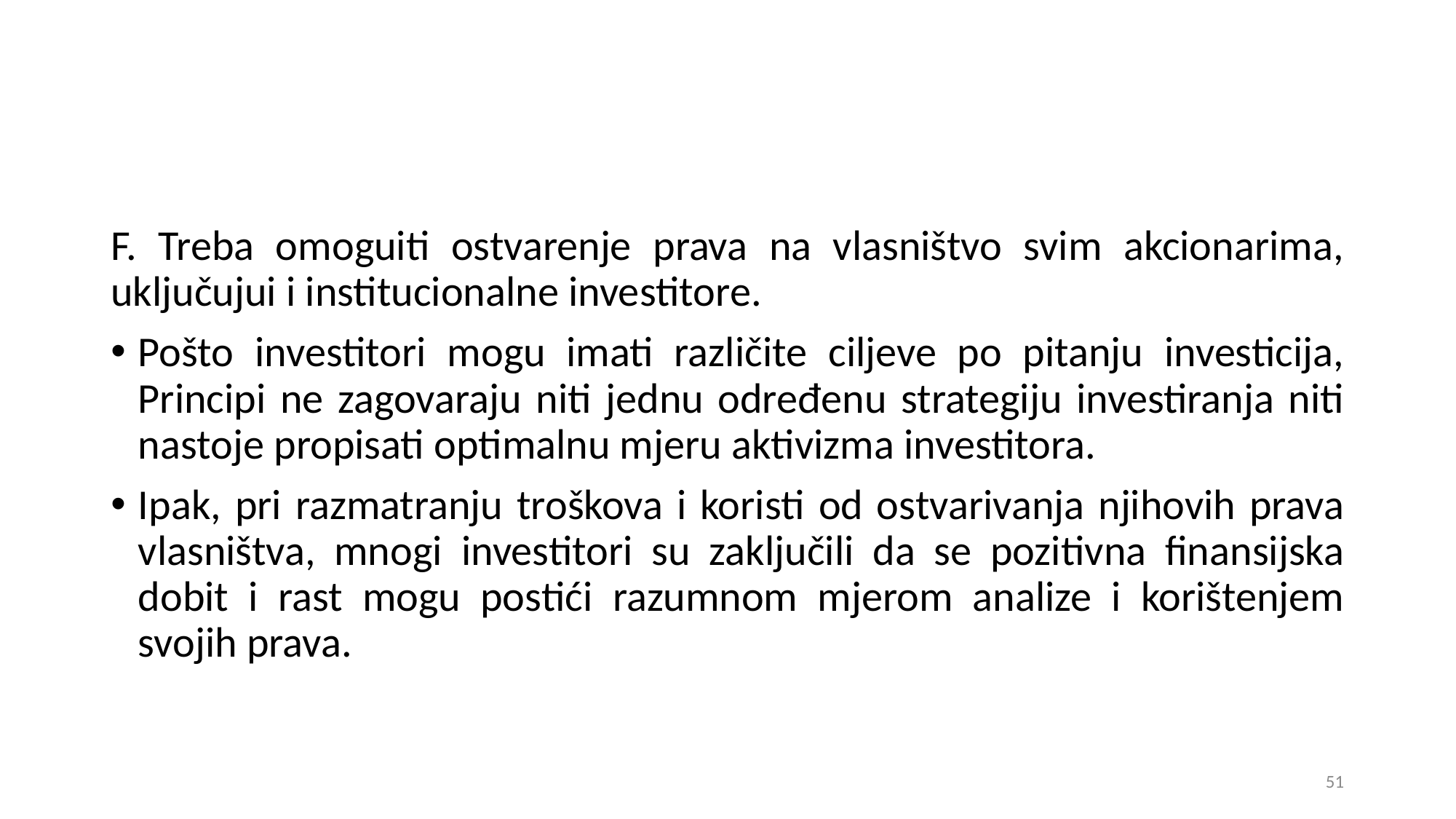

F. Treba omoguiti ostvarenje prava na vlasništvo svim akcionarima, uključujui i institucionalne investitore.
Pošto investitori mogu imati različite ciljeve po pitanju investicija, Principi ne zagovaraju niti jednu određenu strategiju investiranja niti nastoje propisati optimalnu mjeru aktivizma investitora.
Ipak, pri razmatranju troškova i koristi od ostvarivanja njihovih prava vlasništva, mnogi investitori su zaključili da se pozitivna finansijska dobit i rast mogu postići razumnom mjerom analize i korištenjem svojih prava.

51